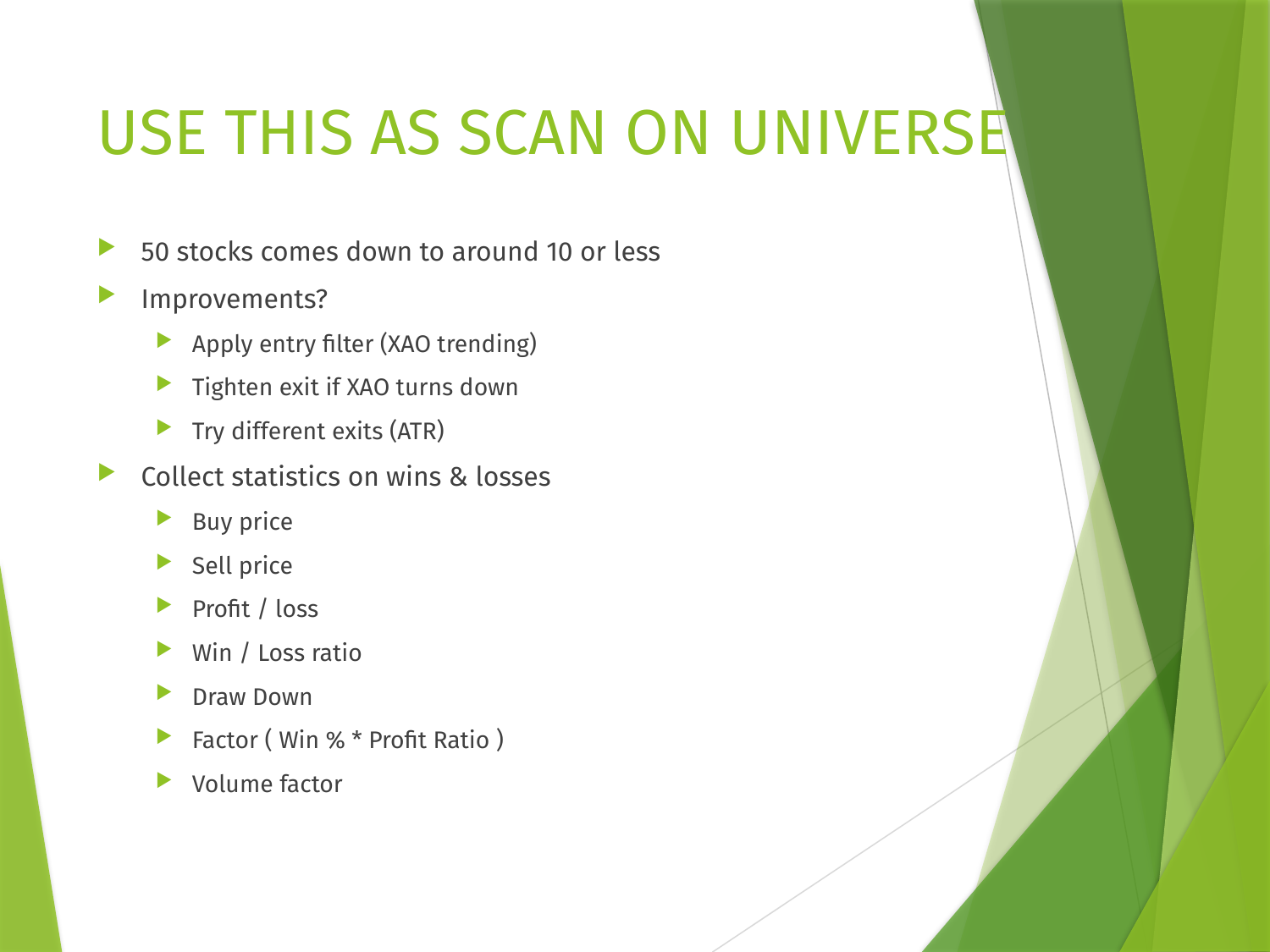

# USE THIS AS SCAN ON UNIVERSE
50 stocks comes down to around 10 or less
Improvements?
Apply entry filter (XAO trending)
Tighten exit if XAO turns down
Try different exits (ATR)
Collect statistics on wins & losses
Buy price
Sell price
Profit / loss
Win / Loss ratio
Draw Down
Factor ( Win % * Profit Ratio )
Volume factor